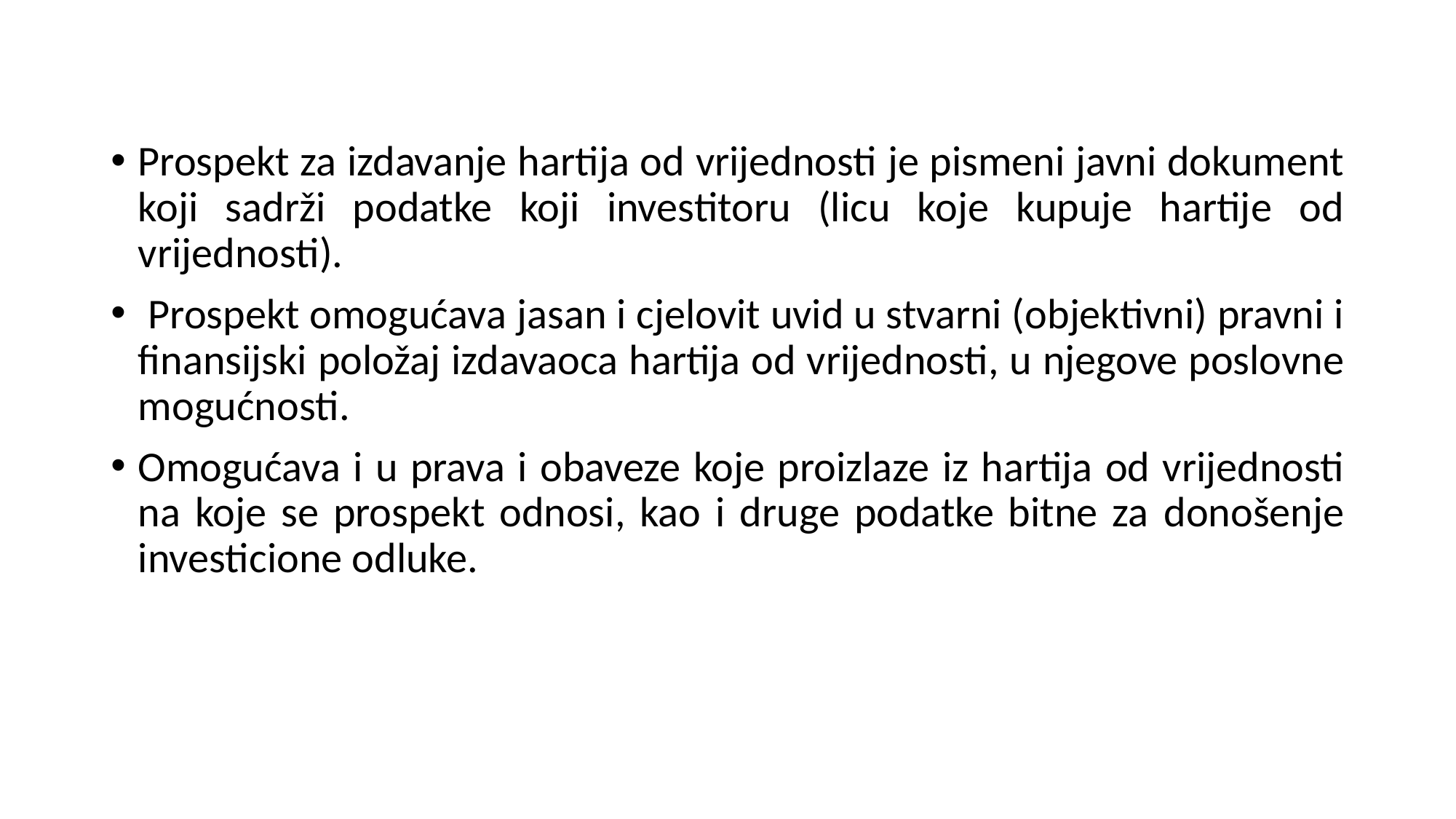

Prospekt za izdavanje hartija od vrijednosti je pismeni javni dokument koji sadrži podatke koji investitoru (licu koje kupuje hartije od vrijednosti).
 Prospekt omogućava jasan i cjelovit uvid u stvarni (objektivni) pravni i finansijski položaj izdavaoca hartija od vrijednosti, u njegove poslovne mogućnosti.
Omogućava i u prava i obaveze koje proizlaze iz hartija od vrijednosti na koje se prospekt odnosi, kao i druge podatke bitne za donošenje investicione odluke.